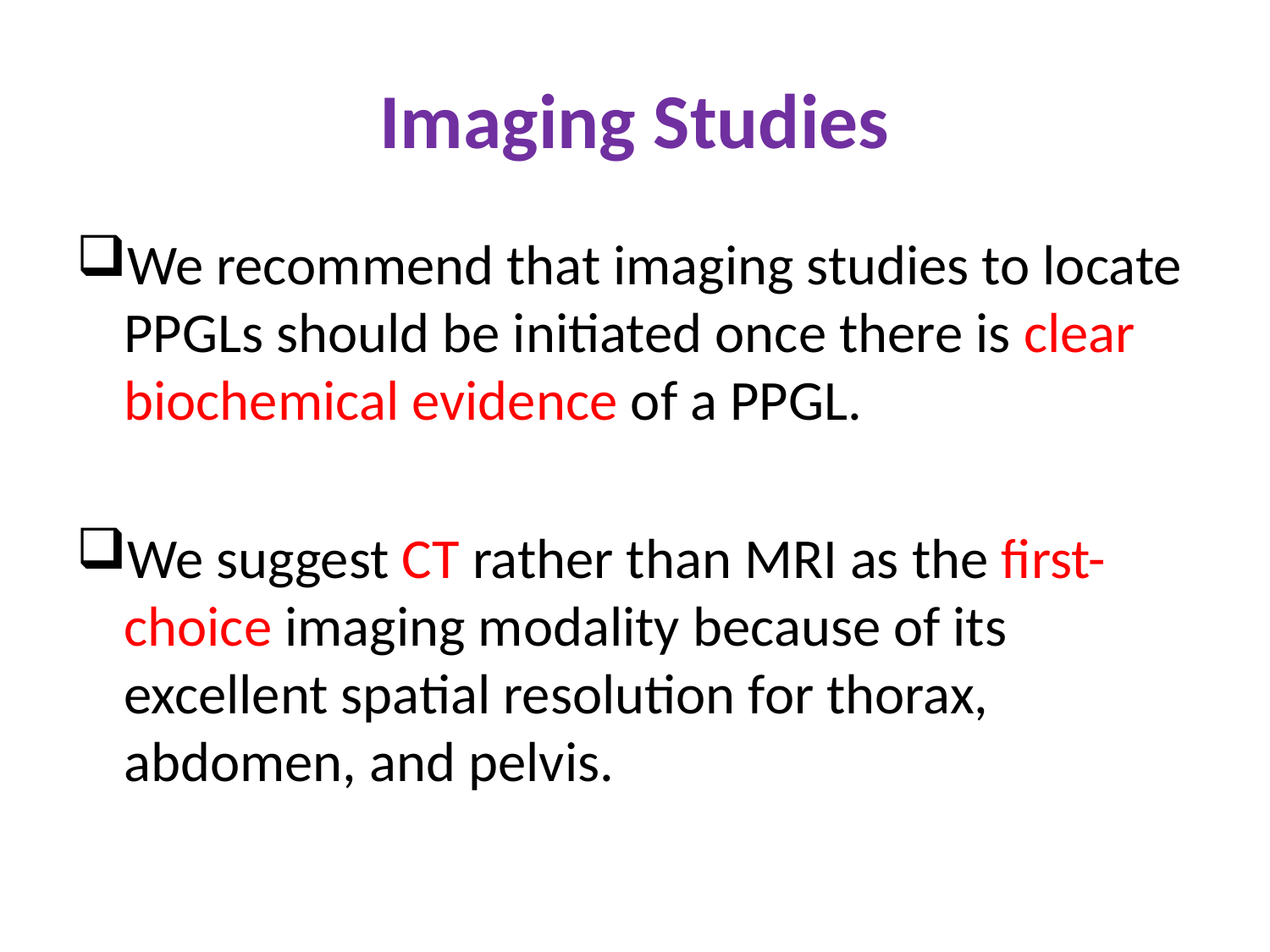

# Imaging Studies
We recommend that imaging studies to locate PPGLs should be initiated once there is clear biochemical evidence of a PPGL.

We suggest CT rather than MRI as the first-choice imaging modality because of its  excellent spatial resolution for thorax, abdomen, and pelvis.